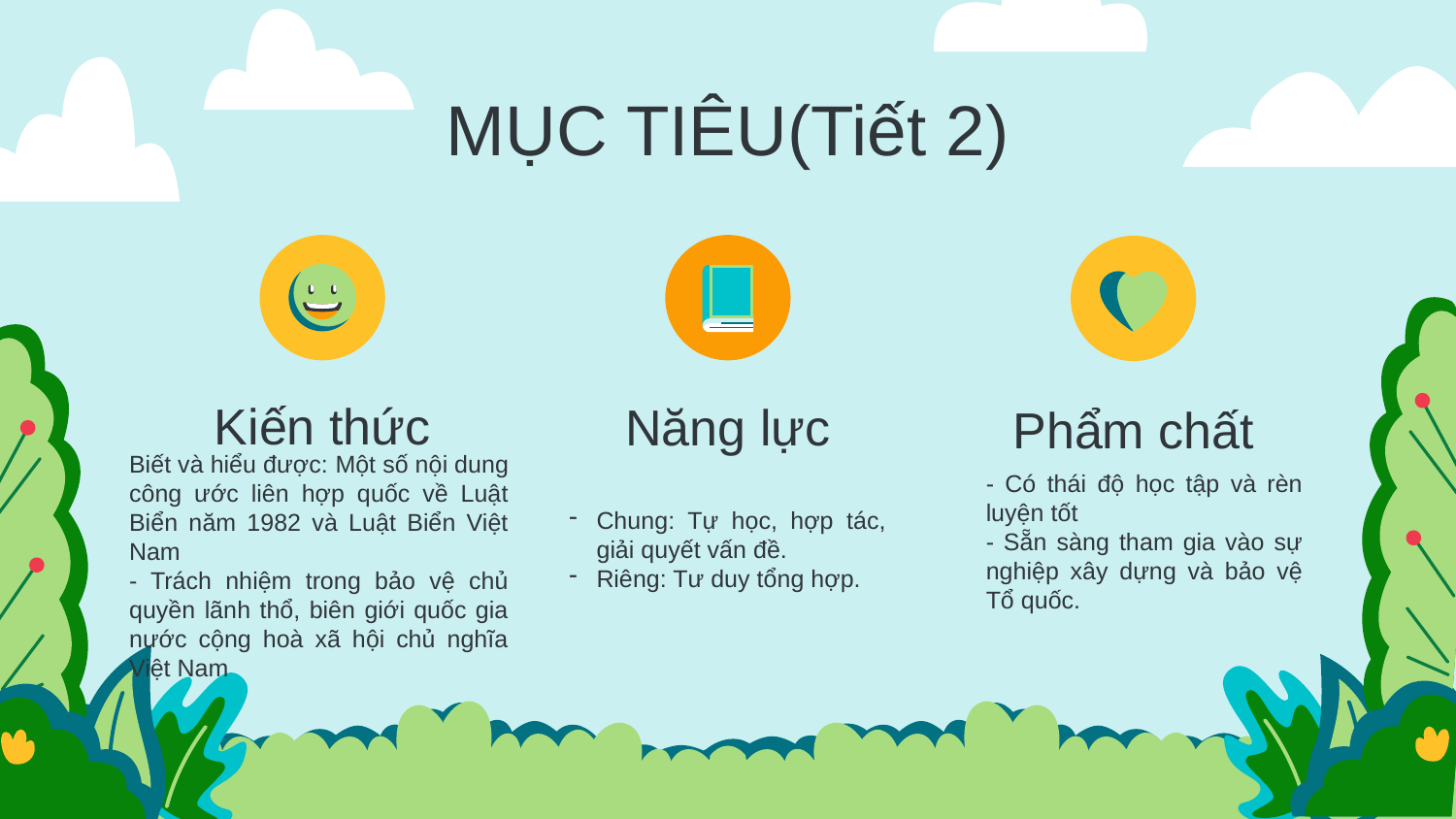

MỤC TIÊU(Tiết 2)

# Kiến thức
Năng lực
Phẩm chất
Biết và hiểu được: Một số nội dung công ước liên hợp quốc về Luật Biển năm 1982 và Luật Biển Việt Nam
- Trách nhiệm trong bảo vệ chủ quyền lãnh thổ, biên giới quốc gia nước cộng hoà xã hội chủ nghĩa Việt Nam

- Có thái độ học tập và rèn luyện tốt
- Sẵn sàng tham gia vào sự nghiệp xây dựng và bảo vệ Tổ quốc.

Chung: Tự học, hợp tác, giải quyết vấn đề.
Riêng: Tư duy tổng hợp.